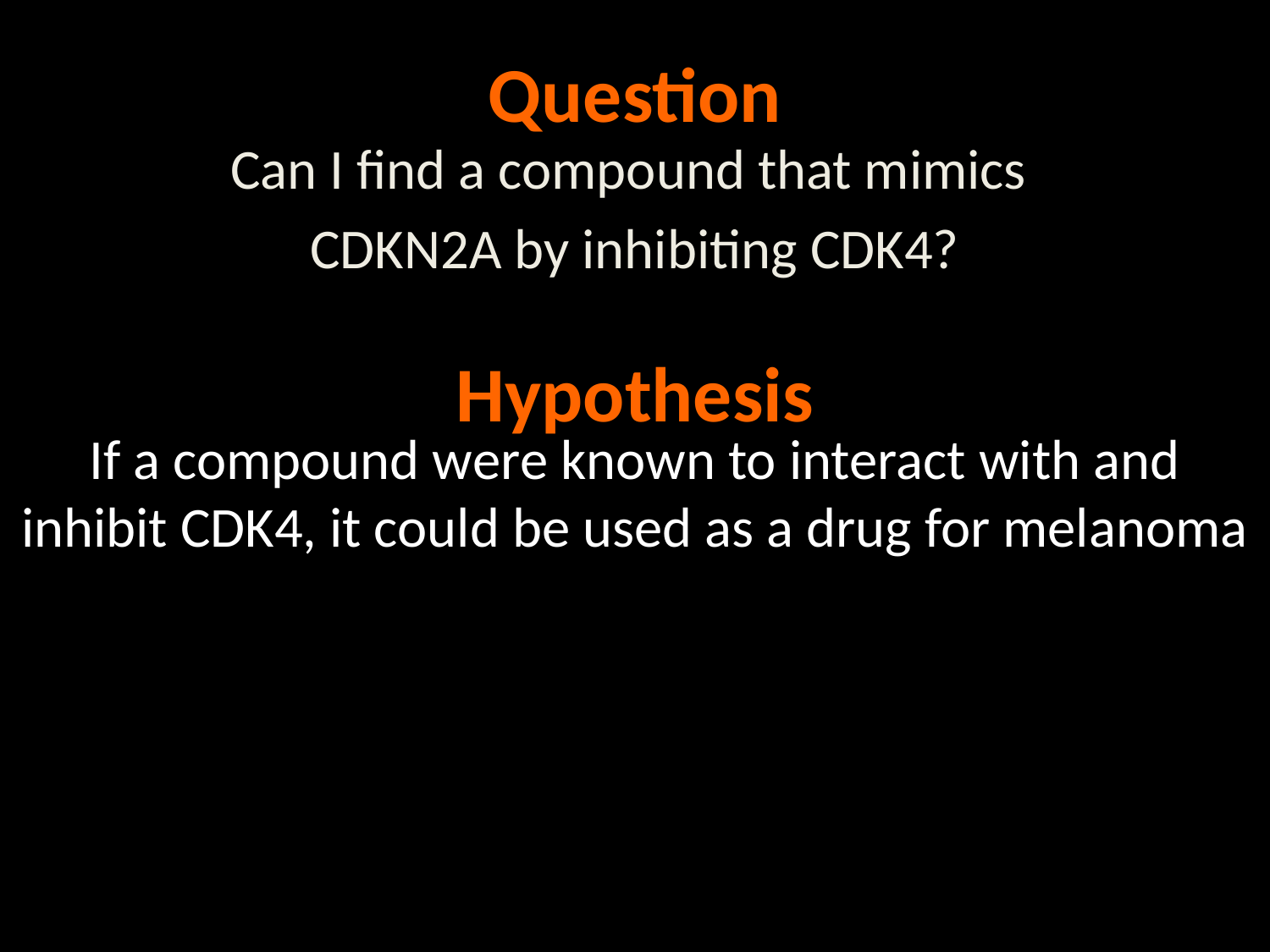

# Question
Can I find a compound that mimics
CDKN2A by inhibiting CDK4?
Hypothesis

If a compound were known to interact with and inhibit CDK4, it could be used as a drug for melanoma